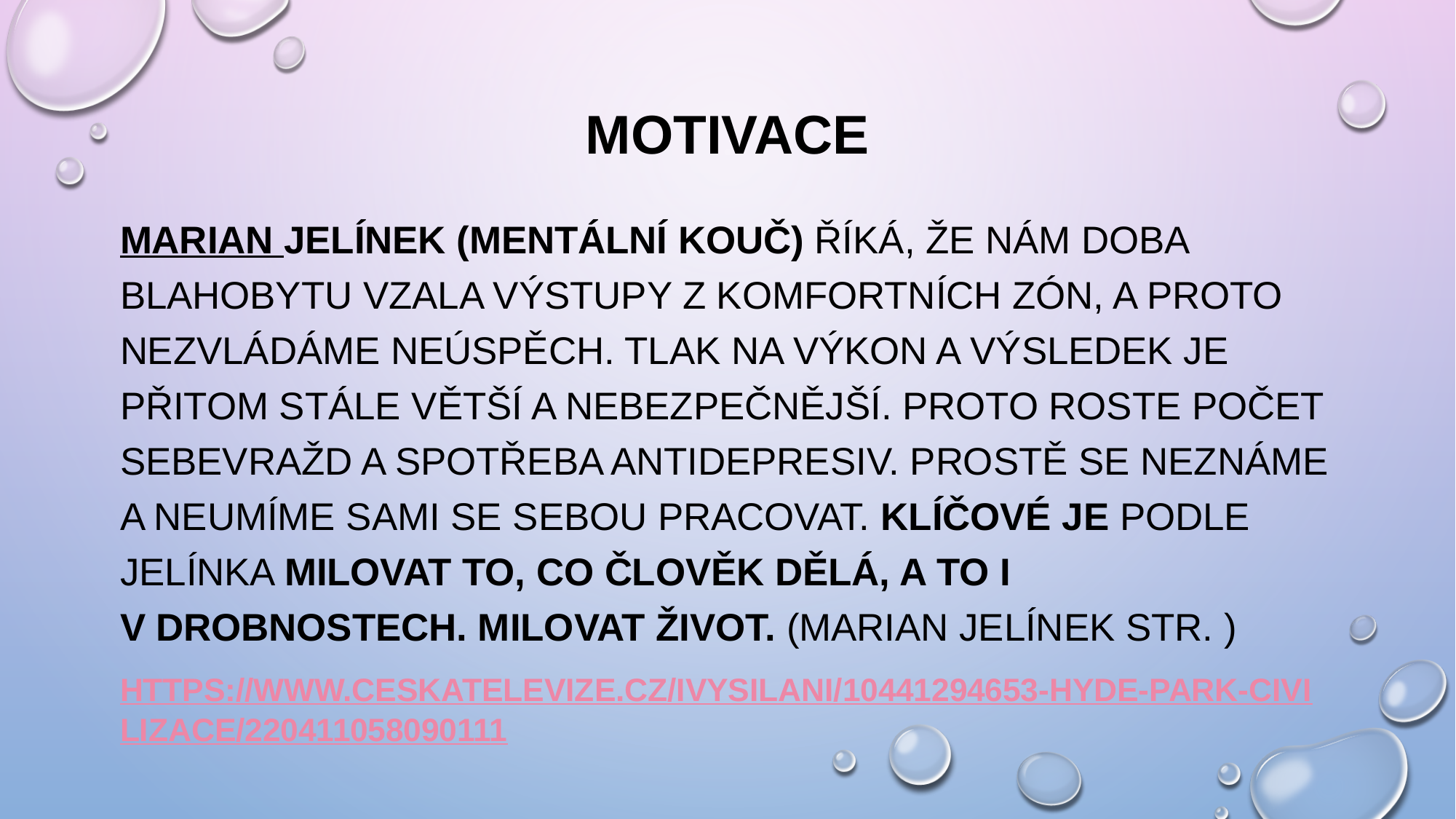

# Motivace
Marian Jelínek (mentální kouč) říká, že nám doba blahobytu vzala výstupy z komfortních zón, a proto nezvládáme neúspěch. Tlak na výkon a výsledek je přitom stále větší a nebezpečnější. Proto roste počet sebevražd a spotřeba antidepresiv. Prostě se neznáme a neumíme sami se sebou pracovat. Klíčové je podle Jelínka milovat to, co člověk dělá, a to i v drobnostech. Milovat život. (Marian Jelínek str. )
https://www.ceskatelevize.cz/ivysilani/10441294653-hyde-park-civilizace/220411058090111